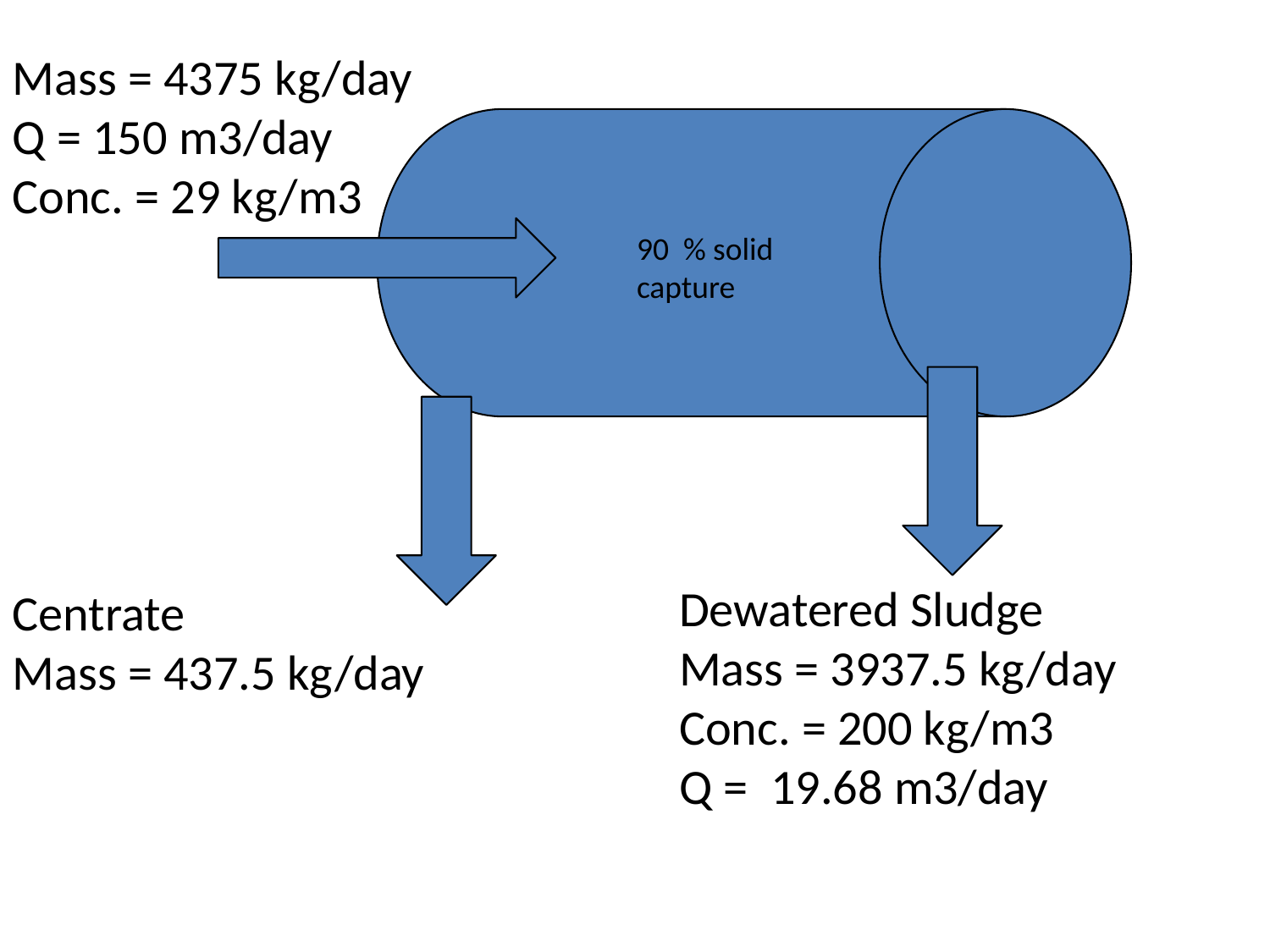

Mass = 4375 kg/day
Q = 150 m3/day
Conc. = 29 kg/m3

90  % solid capture

Dewatered Sludge
Mass = 3937.5 kg/day
Conc. = 200 kg/m3
Q =  19.68 m3/day
Centrate
Mass = 437.5 kg/day